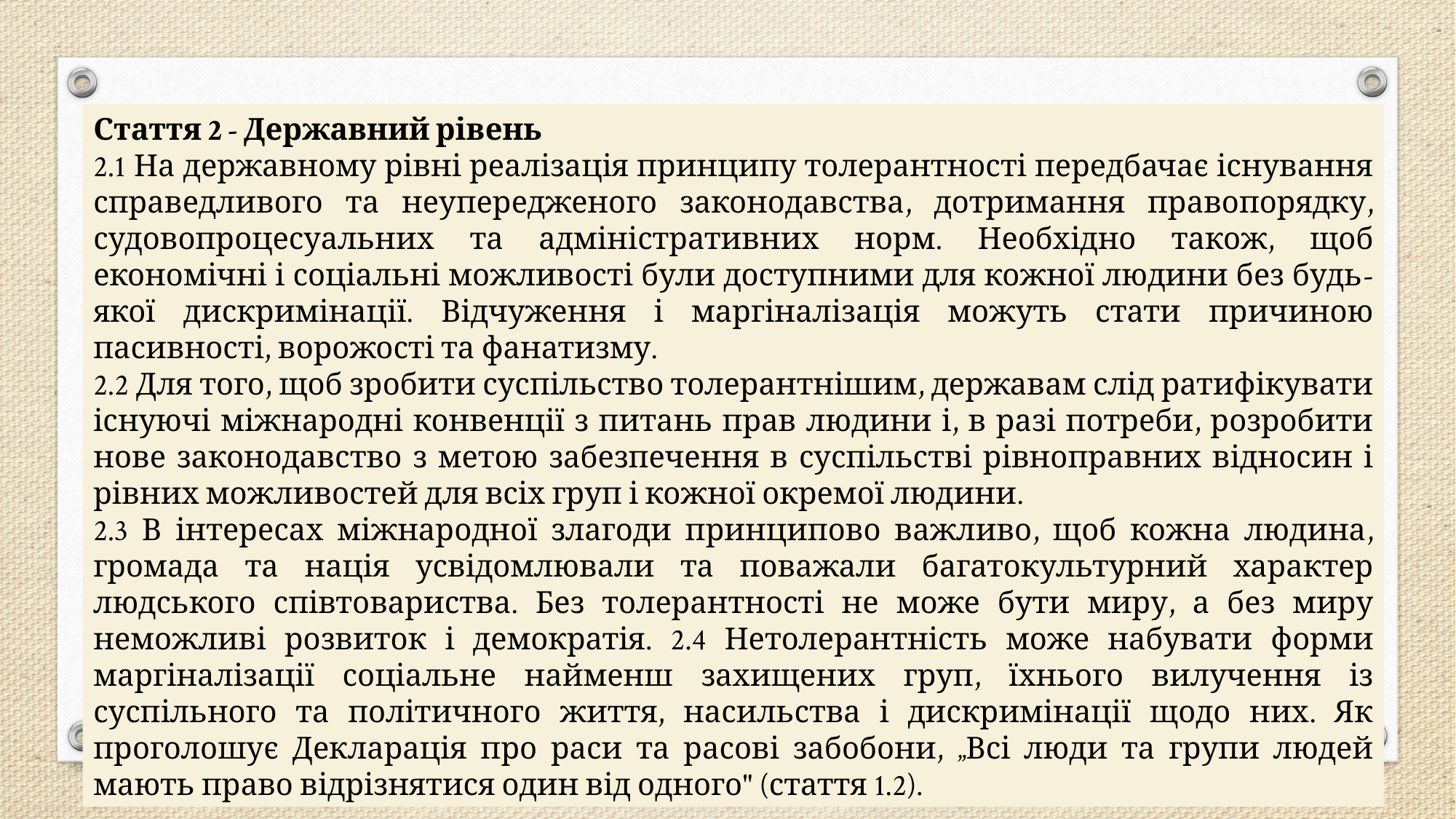

Стаття 2 - Державний рівень
2.1 На державному рівні реалізація принципу толерантності передбачає існування справедливого та неупередженого законодавства, дотримання правопорядку, судовопроцесуальних та адміністративних норм. Необхідно також, щоб економічні і соціальні можливості були доступними для кожної людини без будь-якої дискримінації. Відчуження і маргіналізація можуть стати причиною пасивності, ворожості та фанатизму.
2.2 Для того, щоб зробити суспільство толерантнішим, державам слід ратифікувати існуючі міжнародні конвенції з питань прав людини і, в разі потреби, розробити нове законодавство з метою забезпечення в суспільстві рівноправних відносин і рівних можливостей для всіх груп і кожної окремої людини.
2.3 В інтересах міжнародної злагоди принципово важливо, щоб кожна людина, громада та нація усвідомлювали та поважали багатокультурний характер людського співтовариства. Без толерантності не може бути миру, а без миру неможливі розвиток і демократія. 2.4 Нетолерантність може набувати форми маргіналізації соціальне найменш захищених груп, їхнього вилучення із суспільного та політичного життя, насильства і дискримінації щодо них. Як проголошує Декларація про раси та расові забобони, „Всі люди та групи людей мають право відрізнятися один від одного" (стаття 1.2).